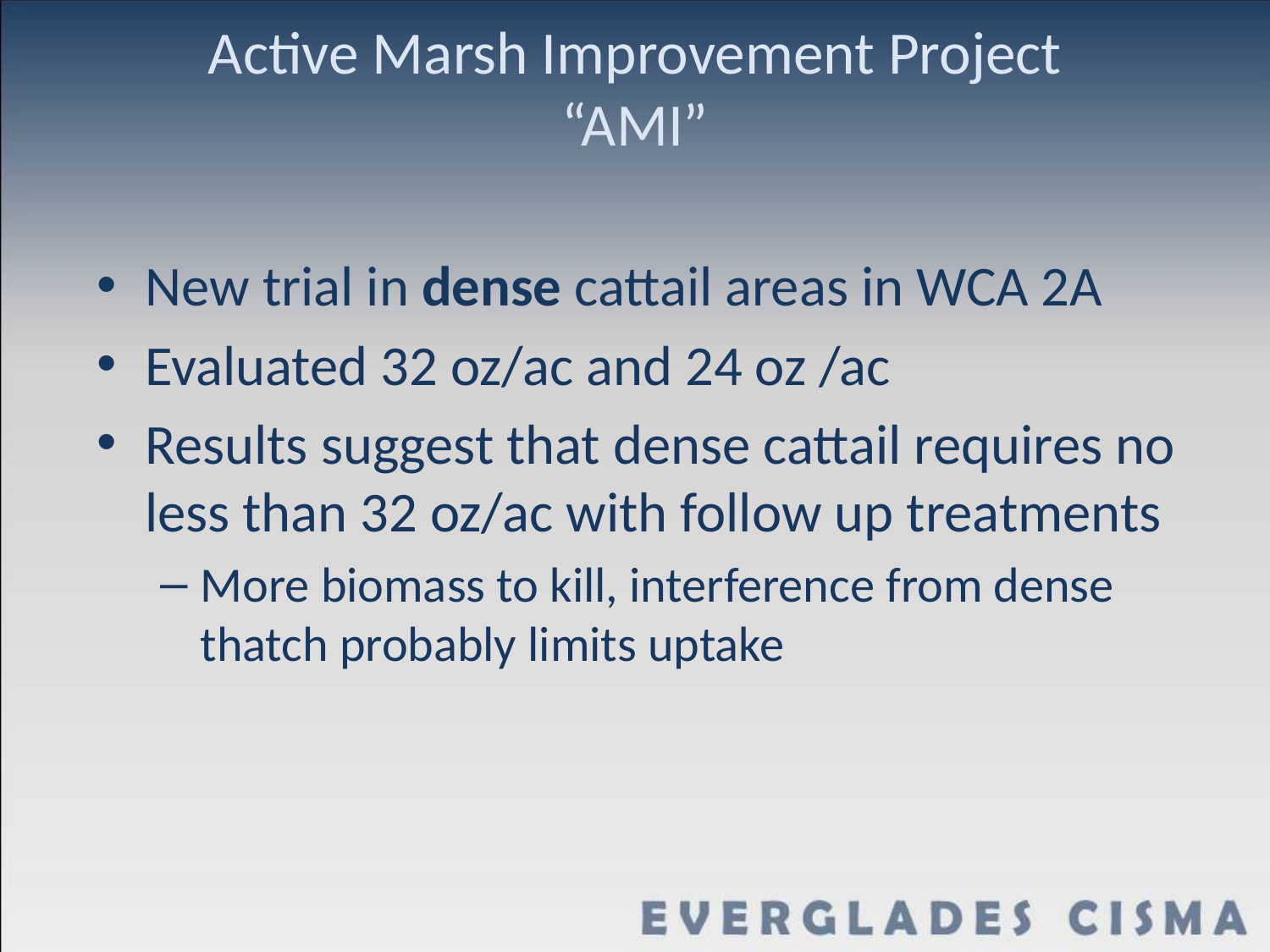

# Active Marsh Improvement Project “AMI”
New trial in dense cattail areas in WCA 2A
Evaluated 32 oz/ac and 24 oz /ac
Results suggest that dense cattail requires no less than 32 oz/ac with follow up treatments
More biomass to kill, interference from dense thatch probably limits uptake